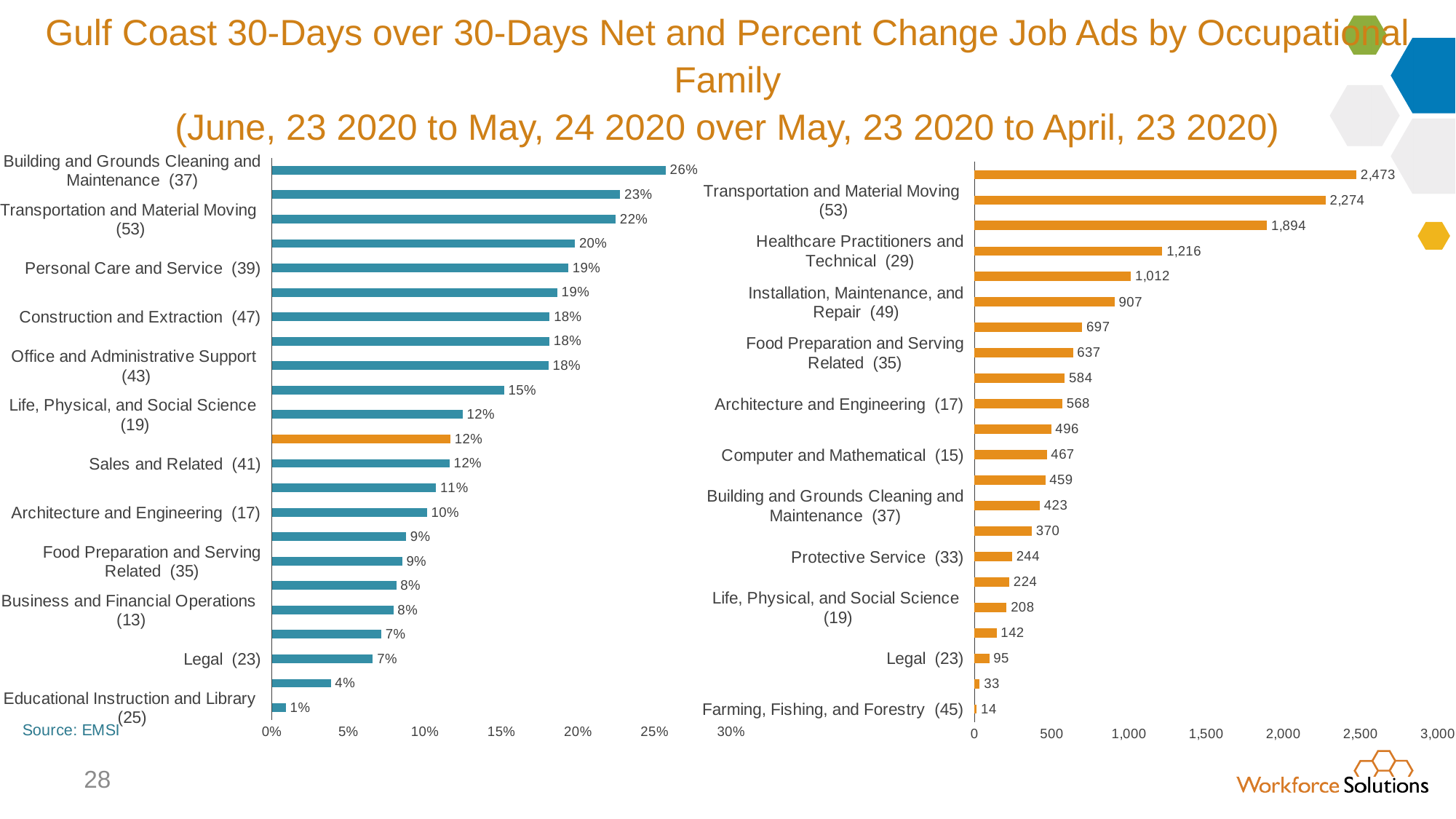

# Gulf Coast 30-Days over 30-Days Net and Percent Change Job Ads by Occupational Family (June, 23 2020 to May, 24 2020 over May, 23 2020 to April, 23 2020)

### Chart

| Category | Gulf Coast 30-Days over 30-Days % Change in No. of Job Ads by Major Occupational Family
(June, 23 2020 to May, 24 2020 over May, 23 2020 to April, 23 2020) |
|---|---|
| Educational Instruction and Library  (25) | 0.008982039112180096 |
| Computer and Mathematical  (15) | 0.03846471065001469 |
| Legal  (23) | 0.06592644672483546 |
| Management  (11) | 0.07137316257775063 |
| Business and Financial Operations  (13) | 0.07933075876930454 |
| Healthcare Practitioners and Technical  (29) | 0.08126713192718436 |
| Food Preparation and Serving Related  (35) | 0.08510354428394946 |
| Community and Social Service  (21) | 0.08770846661783765 |
| Architecture and Engineering  (17) | 0.1011892265291763 |
| Arts, Design, Entertainment, Sports, and Media  (27) | 0.10727969760657467 |
| Sales and Related  (41) | 0.11598286009555832 |
| Total, All Occupations (00) | 0.11657445482576573 |
| Life, Physical, and Social Science  (19) | 0.12456109247643811 |
| Production  (51) | 0.15171726048705797 |
| Office and Administrative Support  (43) | 0.18062554003150882 |
| Installation, Maintenance, and Repair  (49) | 0.1812153340566701 |
| Construction and Extraction  (47) | 0.1813964714646584 |
| Protective Service  (33) | 0.18632575111256322 |
| Personal Care and Service  (39) | 0.19356403407676298 |
| Healthcare Support  (31) | 0.1979249847448187 |
| Transportation and Material Moving  (53) | 0.22448174051765293 |
| Farming, Fishing, and Forestry  (45) | 0.22746363979527875 |
| Building and Grounds Cleaning and Maintenance  (37) | 0.25714286191297614 |

### Chart

| Category | Gulf Coast 30-Days over 30-Days Net Change in No. of Job Ads by Major Occupational Family
(June, 23 2020 to May, 24 2020 over May, 23 2020 to April, 23 2020) |
|---|---|
| Farming, Fishing, and Forestry  (45) | 13.527769934176597 |
| Educational Instruction and Library  (25) | 33.00001159535623 |
| Legal  (23) | 95.00000913123336 |
| Community and Social Service  (21) | 142.00000685901932 |
| Life, Physical, and Social Science  (19) | 207.5720820199051 |
| Arts, Design, Entertainment, Sports, and Media  (27) | 224.0000077830582 |
| Protective Service  (33) | 243.60192782091121 |
| Construction and Extraction  (47) | 370.3483968173334 |
| Building and Grounds Cleaning and Maintenance  (37) | 423.0000062545555 |
| Production  (51) | 458.6885333903647 |
| Computer and Mathematical  (15) | 467.0000500792976 |
| Healthcare Support  (31) | 496.0000098413029 |
| Architecture and Engineering  (17) | 568.2530865711233 |
| Personal Care and Service  (39) | 584.3098442113624 |
| Food Preparation and Serving Related  (35) | 637.0000266995539 |
| Business and Financial Operations  (13) | 697.0000431365897 |
| Installation, Maintenance, and Repair  (49) | 907.1388081692194 |
| Management  (11) | 1012.0000673891664 |
| Healthcare Practitioners and Technical  (29) | 1216.0000879100244 |
| Sales and Related  (41) | 1894.0000944204094 |
| Transportation and Material Moving  (53) | 2274.000025725607 |
| Office and Administrative Support  (43) | 2472.9527950383235 |
28